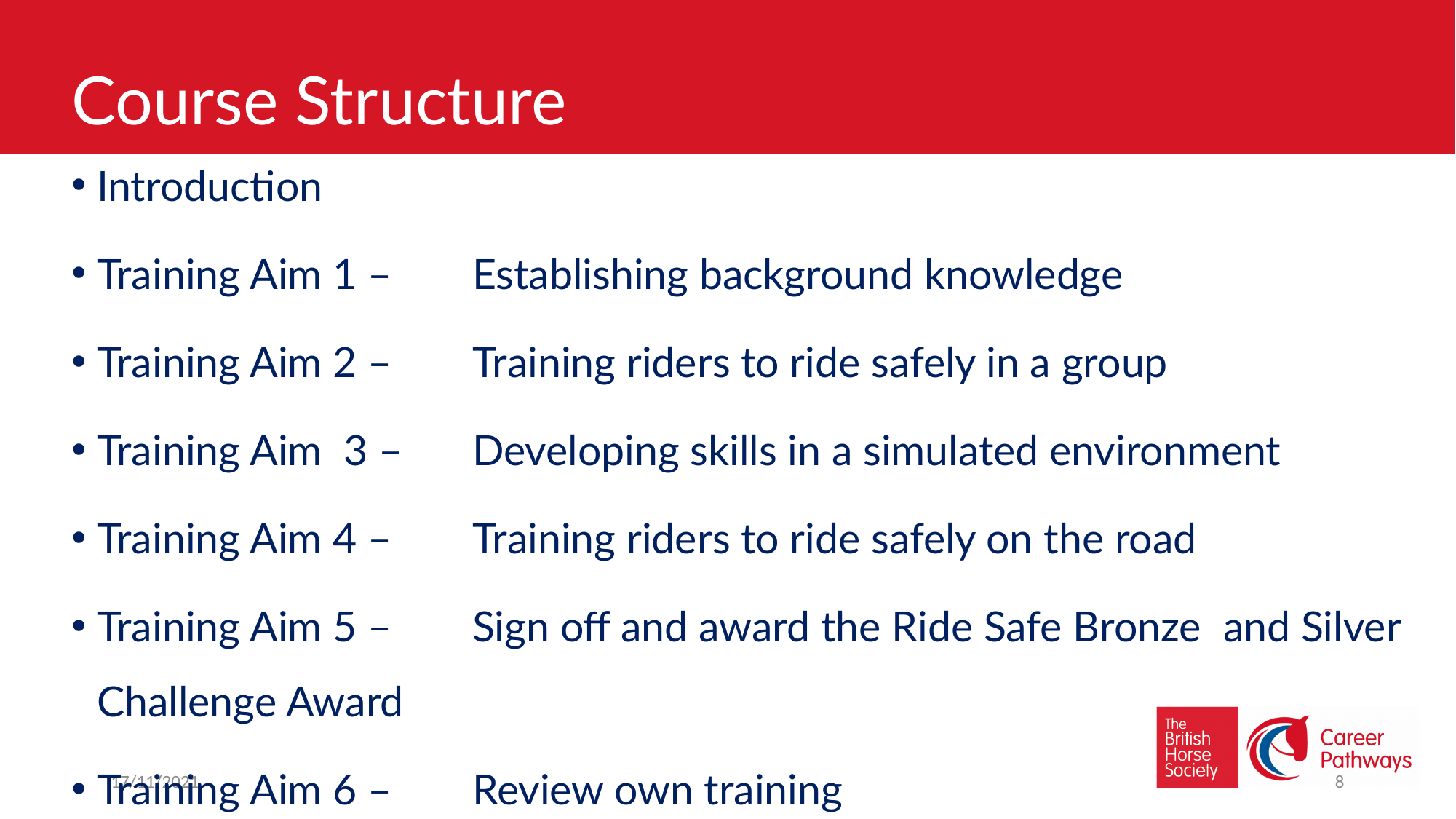

Course Structure
Introduction
Training Aim 1 – 	Establishing background knowledge
Training Aim 2 – 	Training riders to ride safely in a group
Training Aim  3 –	Developing skills in a simulated environment
Training Aim 4 – 	Training riders to ride safely on the road
Training Aim 5 – 	Sign off and award the Ride Safe Bronze 					and Silver Challenge Award
Training Aim 6 – 	Review own training
17/11/2021
8